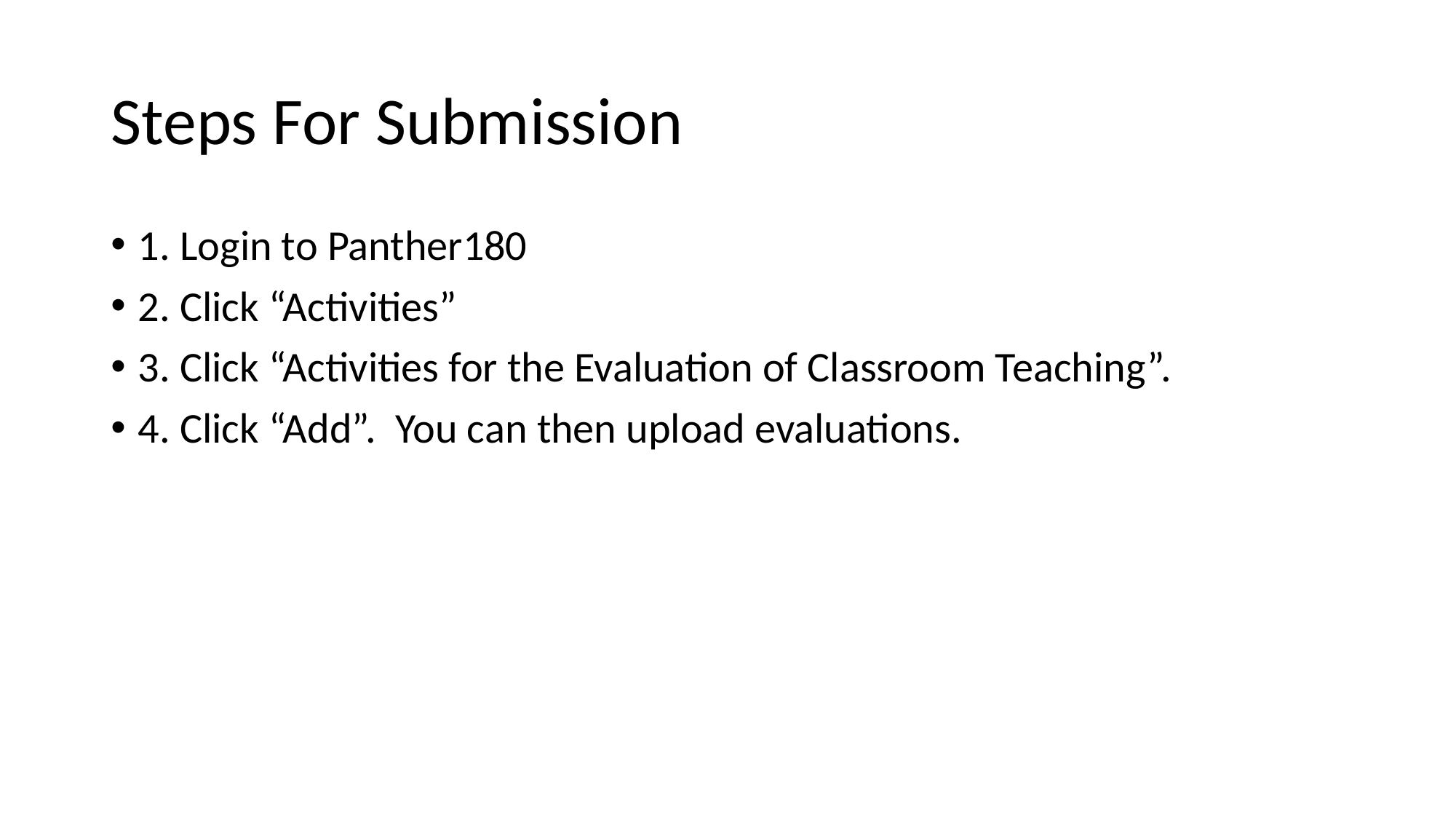

# Steps For Submission
1. Login to Panther180
2. Click “Activities”
3. Click “Activities for the Evaluation of Classroom Teaching”.
4. Click “Add”.  You can then upload evaluations.